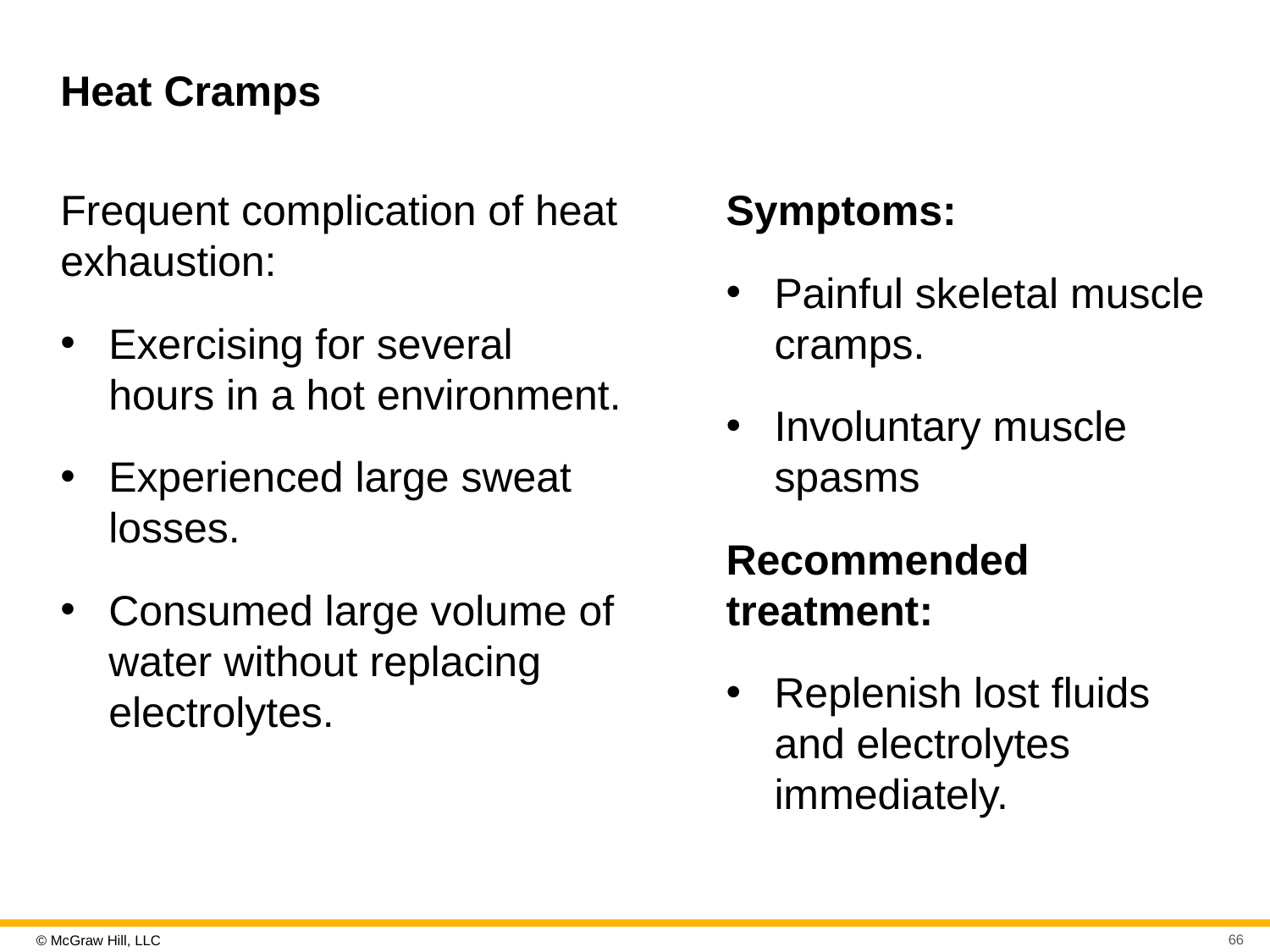

# Heat Cramps
Symptoms:
Painful skeletal muscle cramps.
Involuntary muscle spasms
Recommended treatment:
Replenish lost fluids and electrolytes immediately.
Frequent complication of heat exhaustion:
Exercising for several hours in a hot environment.
Experienced large sweat losses.
Consumed large volume of water without replacing electrolytes.
66